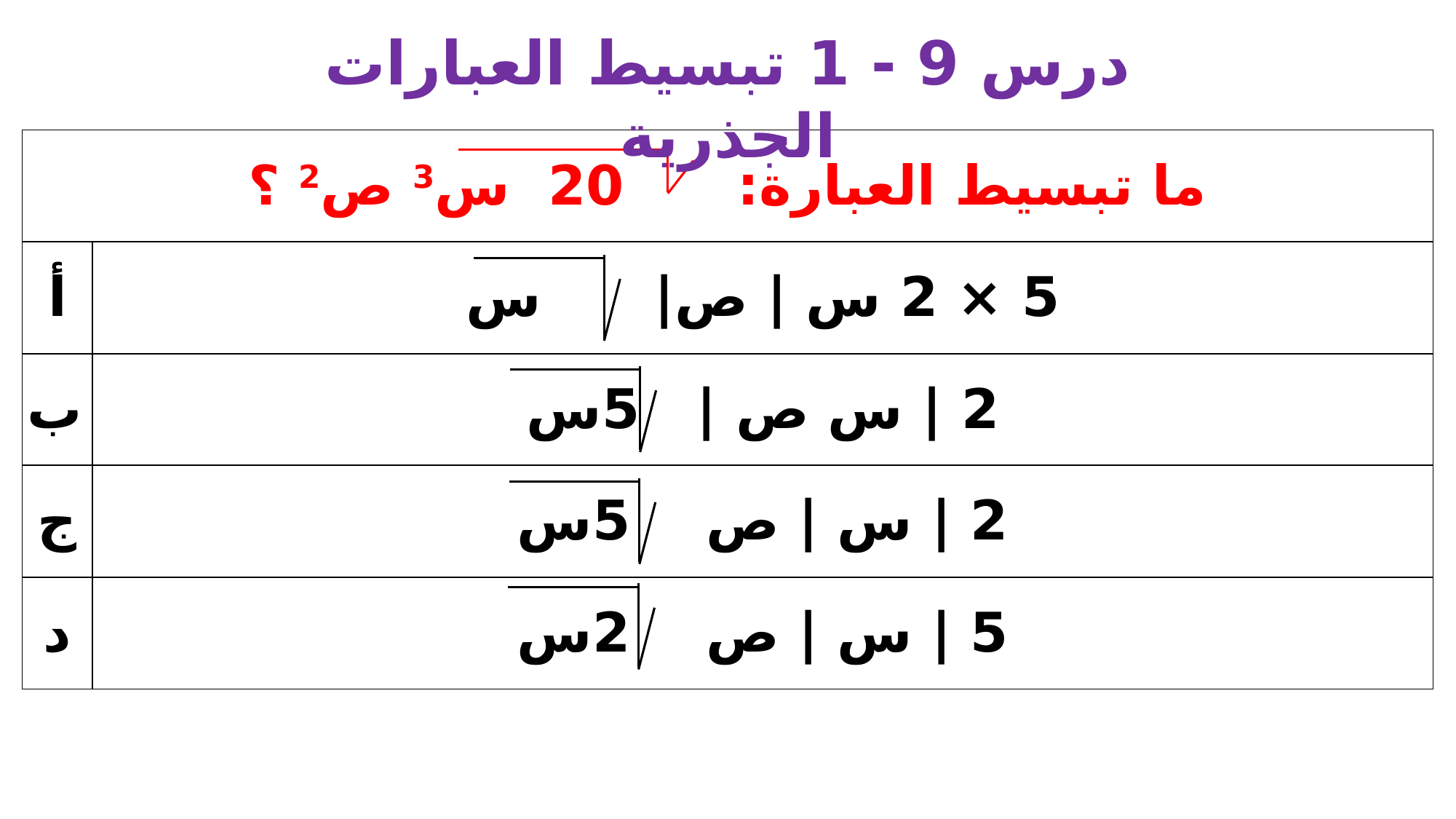

درس 9 - 1 تبسيط العبارات الجذرية
| ما تبسيط العبارة: 20 س3 ص2 ؟ |  |
| --- | --- |
| أ | 5 × 2 س | ص| س |
| ب | 2 | س ص | 5س |
| ج | 2 | س | ص 5س |
| د | 5 | س | ص 2س |